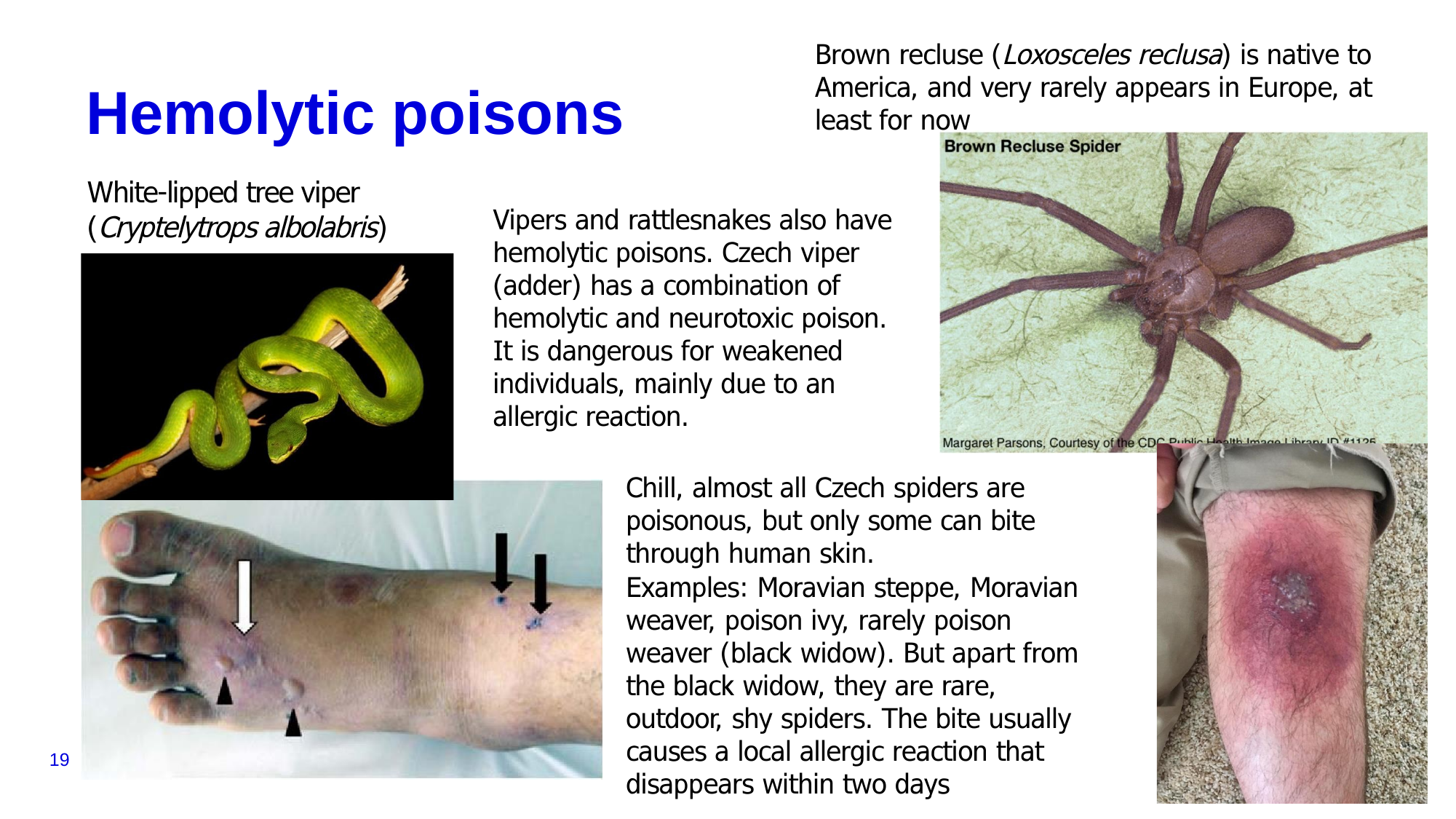

Brown recluse (Loxosceles reclusa) is native to America, and very rarely appears in Europe, at least for now
# Hemolytic poisons

White-lipped tree viper (Cryptelytrops albolabris)
Vipers and rattlesnakes also have hemolytic poisons. Czech viper (adder) has a combination of hemolytic and neurotoxic poison. It is dangerous for weakened individuals, mainly due to an allergic reaction.

Chill, almost all Czech spiders are poisonous, but only some can bite through human skin.
Examples: Moravian steppe, Moravian weaver, poison ivy, rarely poison weaver (black widow). But apart from the black widow, they are rare, outdoor, shy spiders. The bite usually causes a local allergic reaction that disappears within two days
19